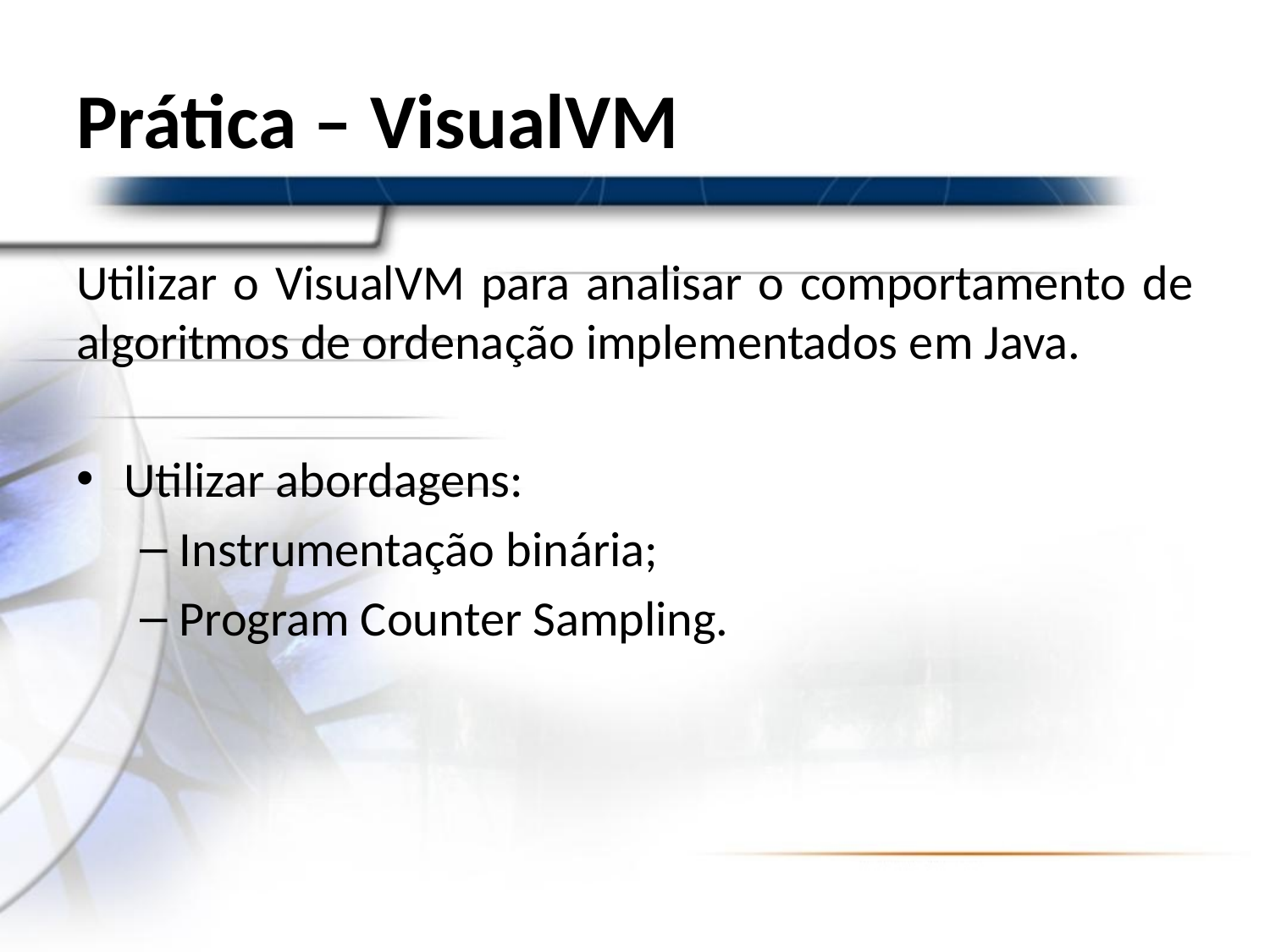

# Prática – VisualVM
Utilizar o VisualVM para analisar o comportamento de algoritmos de ordenação implementados em Java.

Utilizar abordagens:
Instrumentação binária;
Program Counter Sampling.